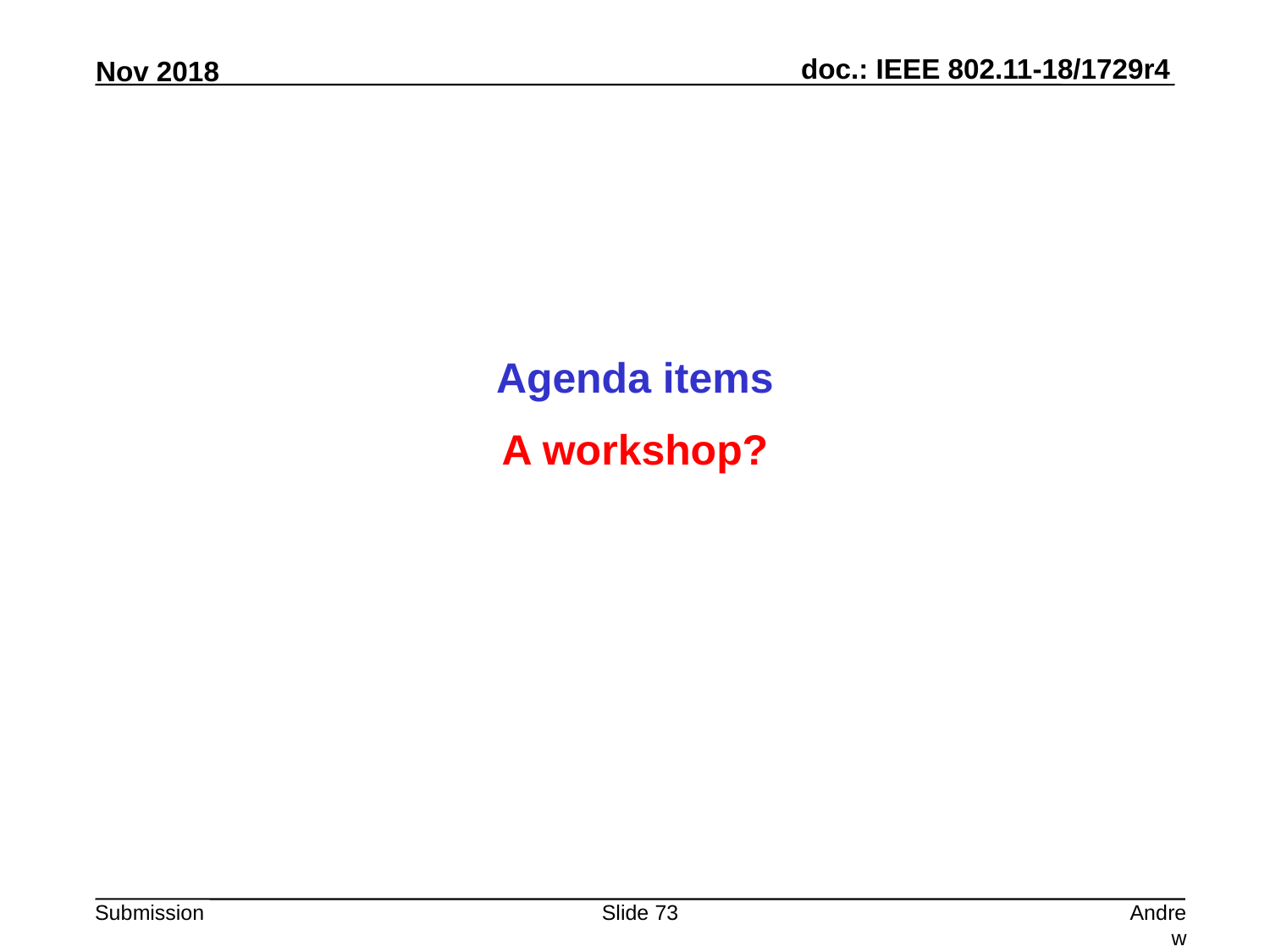

Agenda items
A workshop?
Slide 73
Andrew Myles, Cisco